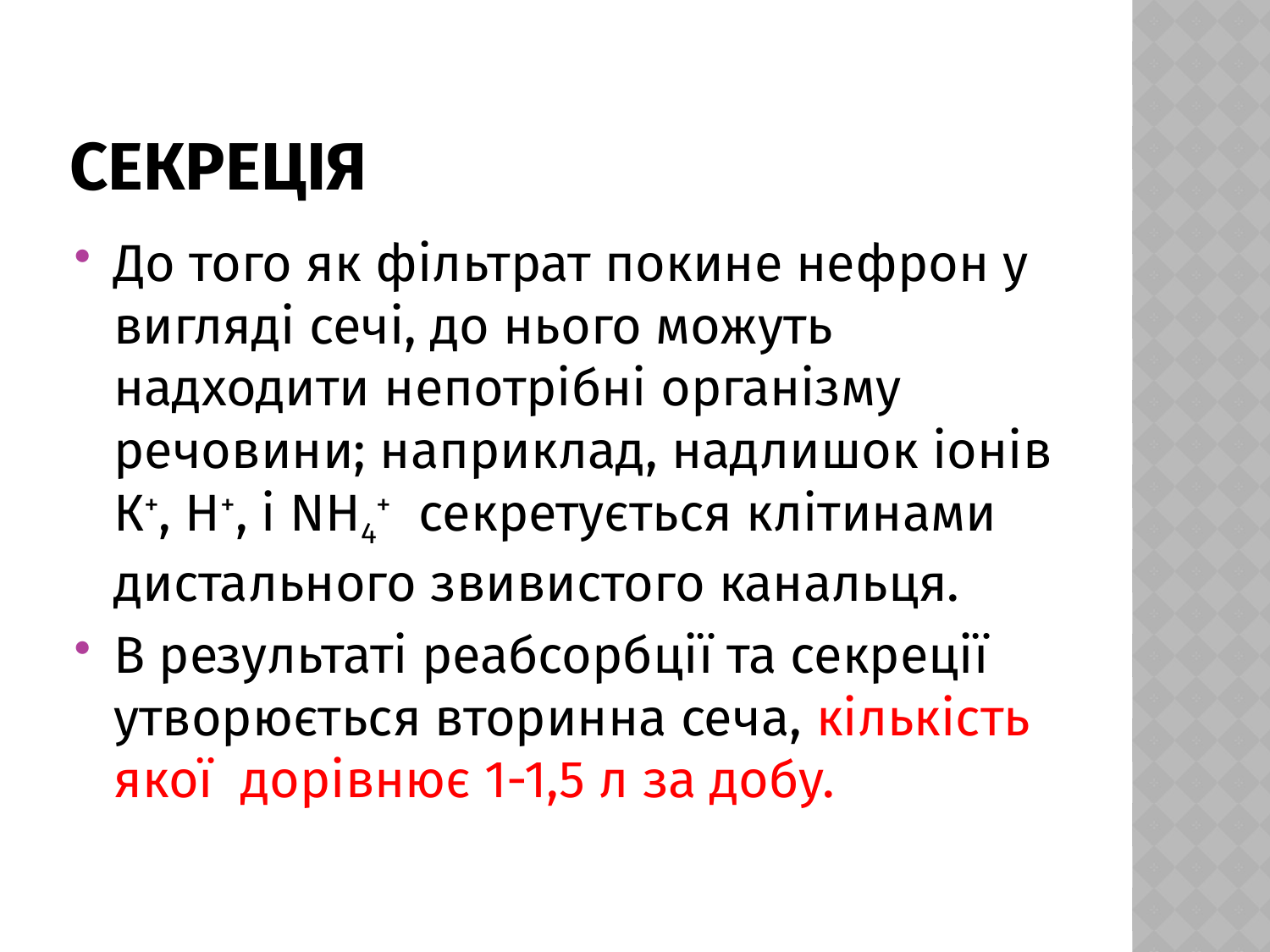

# Секреція
До того як фільтрат покине нефрон у вигляді сечі, до нього можуть  надходити непотрібні організму речовини; наприклад, надлишок іонів К+, Н+, і NH4+  секретується клітинами дистального звивистого канальця.
В результаті реабсорбції та секреції утворюється вторинна сеча, кількість якої  дорівнює 1-1,5 л за добу.